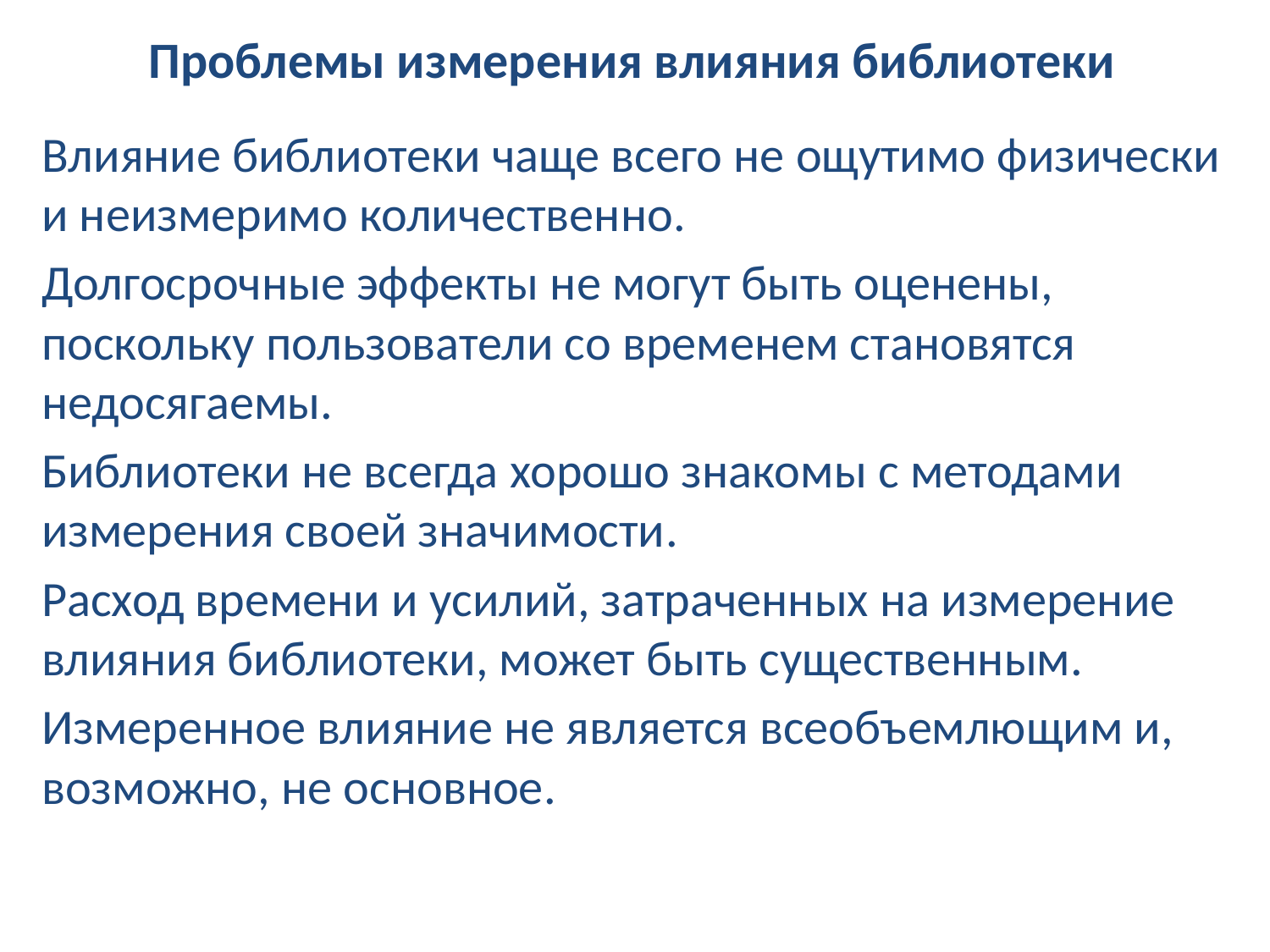

# Проблемы измерения влияния библиотеки
Влияние библиотеки чаще всего не ощутимо физически и неизмеримо количественно.
Долгосрочные эффекты не могут быть оценены, поскольку пользователи со временем становятся недосягаемы.
Библиотеки не всегда хорошо знакомы с методами измерения своей значимости.
Расход времени и усилий, затраченных на измерение влияния библиотеки, может быть существенным.
Измеренное влияние не является всеобъемлющим и, возможно, не основное.